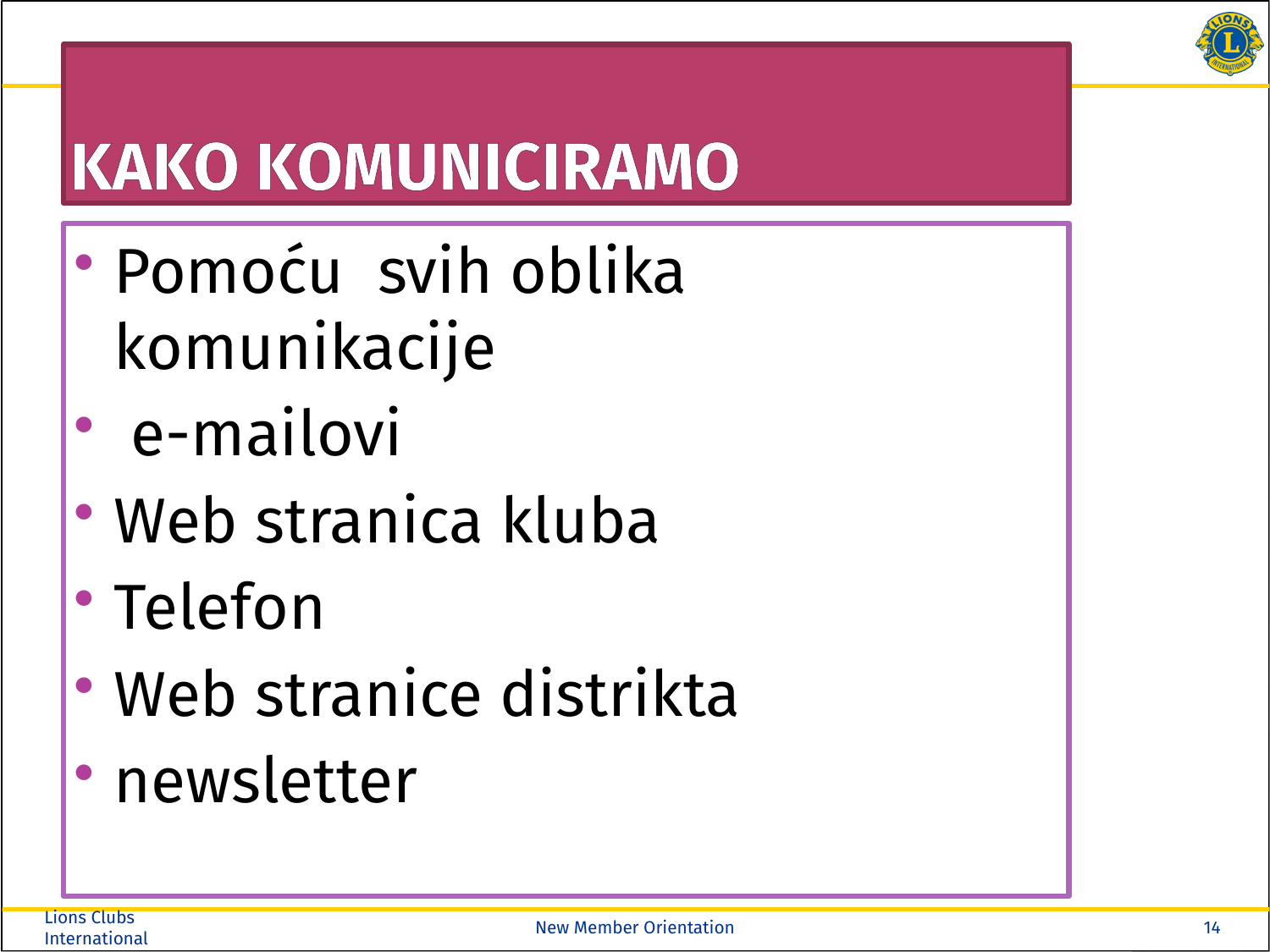

# Kako komuniciramo
Pomoću  svih oblika komunikacije
 e-mailovi
Web stranica kluba
Telefon
Web stranice distrikta
newsletter